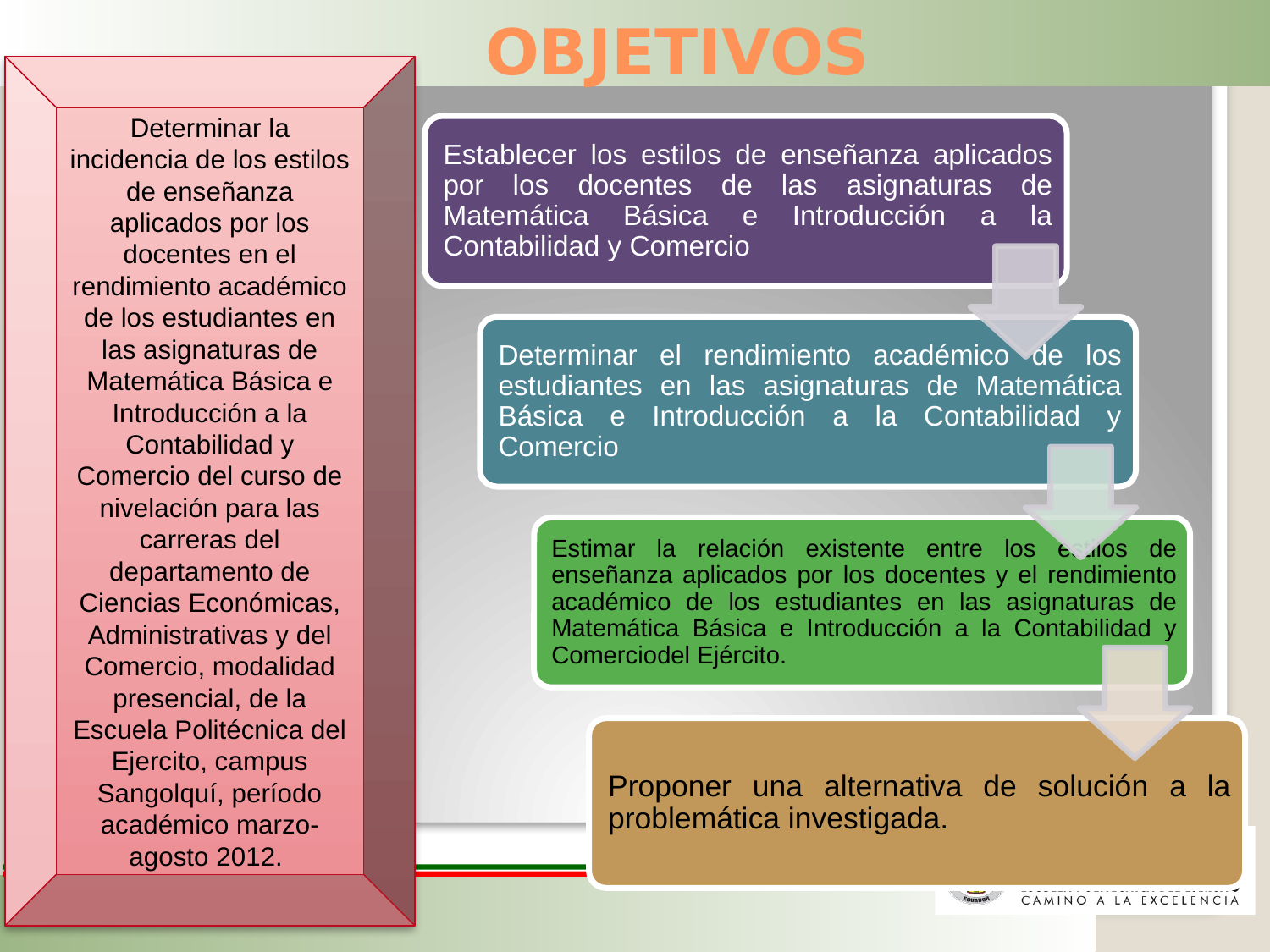

# OBJETIVOS

Determinar la incidencia de los estilos de enseñanza aplicados por los docentes en el rendimiento académico de los estudiantes en las asignaturas de Matemática Básica e Introducción a la Contabilidad y Comercio del curso de nivelación para las carreras del departamento de Ciencias Económicas, Administrativas y del Comercio, modalidad presencial, de la Escuela Politécnica del Ejercito, campus Sangolquí, período académico marzo-agosto 2012.

Establecer los estilos de enseñanza aplicados por los docentes de las asignaturas de Matemática Básica e Introducción a la Contabilidad y Comercio
Determinar el rendimiento académico de los estudiantes en las asignaturas de Matemática Básica e Introducción a la Contabilidad y Comercio
Estimar la relación existente entre los estilos de enseñanza aplicados por los docentes y el rendimiento académico de los estudiantes en las asignaturas de Matemática Básica e Introducción a la Contabilidad y Comerciodel Ejército.
Proponer una alternativa de solución a la problemática investigada.